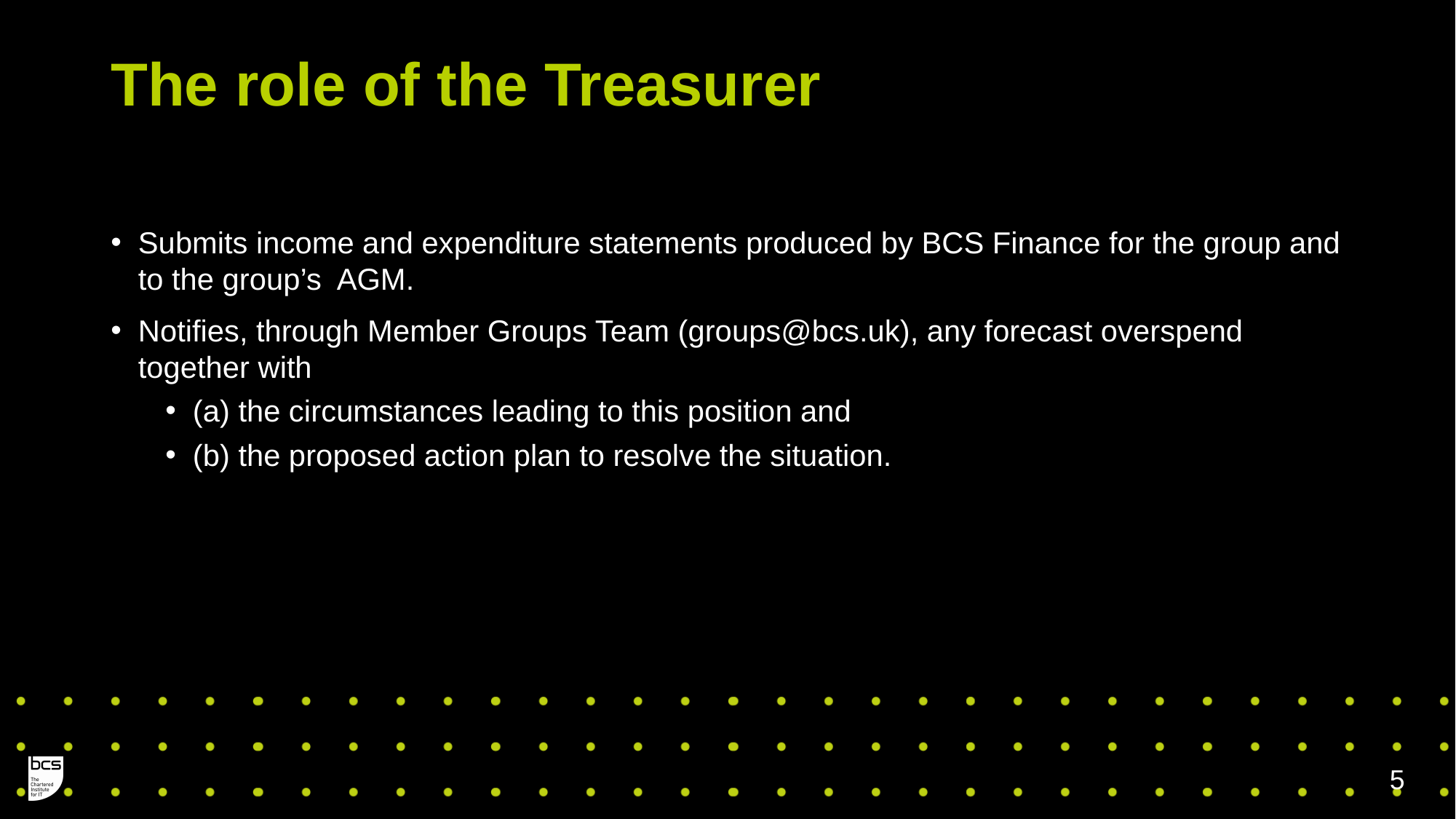

# The role of the Treasurer
Submits income and expenditure statements produced by BCS Finance for the group and to the group’s  AGM.
Notifies, through Member Groups Team (groups@bcs.uk), any forecast overspend together with
(a) the circumstances leading to this position and
(b) the proposed action plan to resolve the situation.

5